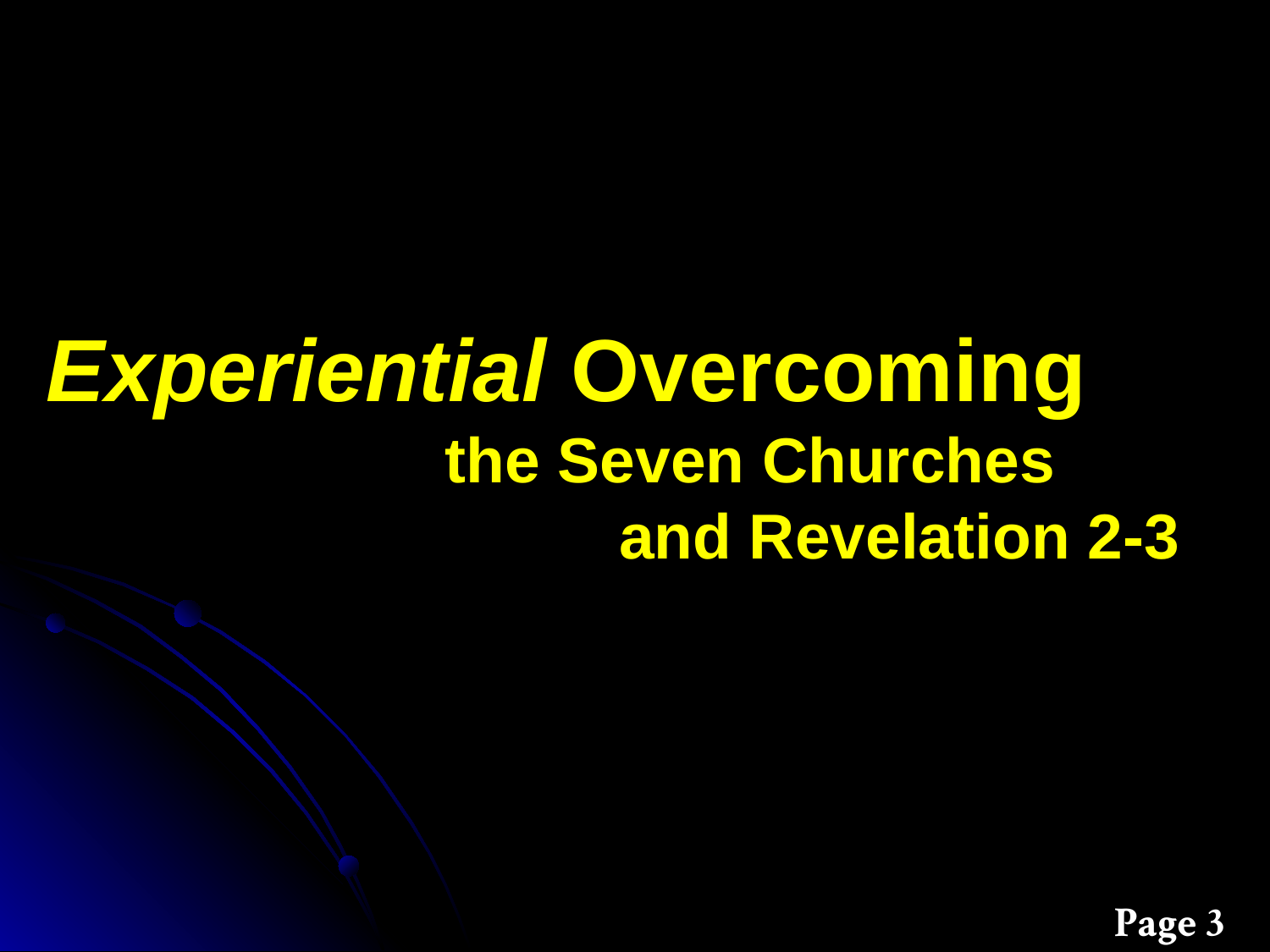

Experiential Overcoming                                 the Seven Churches                                          and Revelation 2-3
Page 3